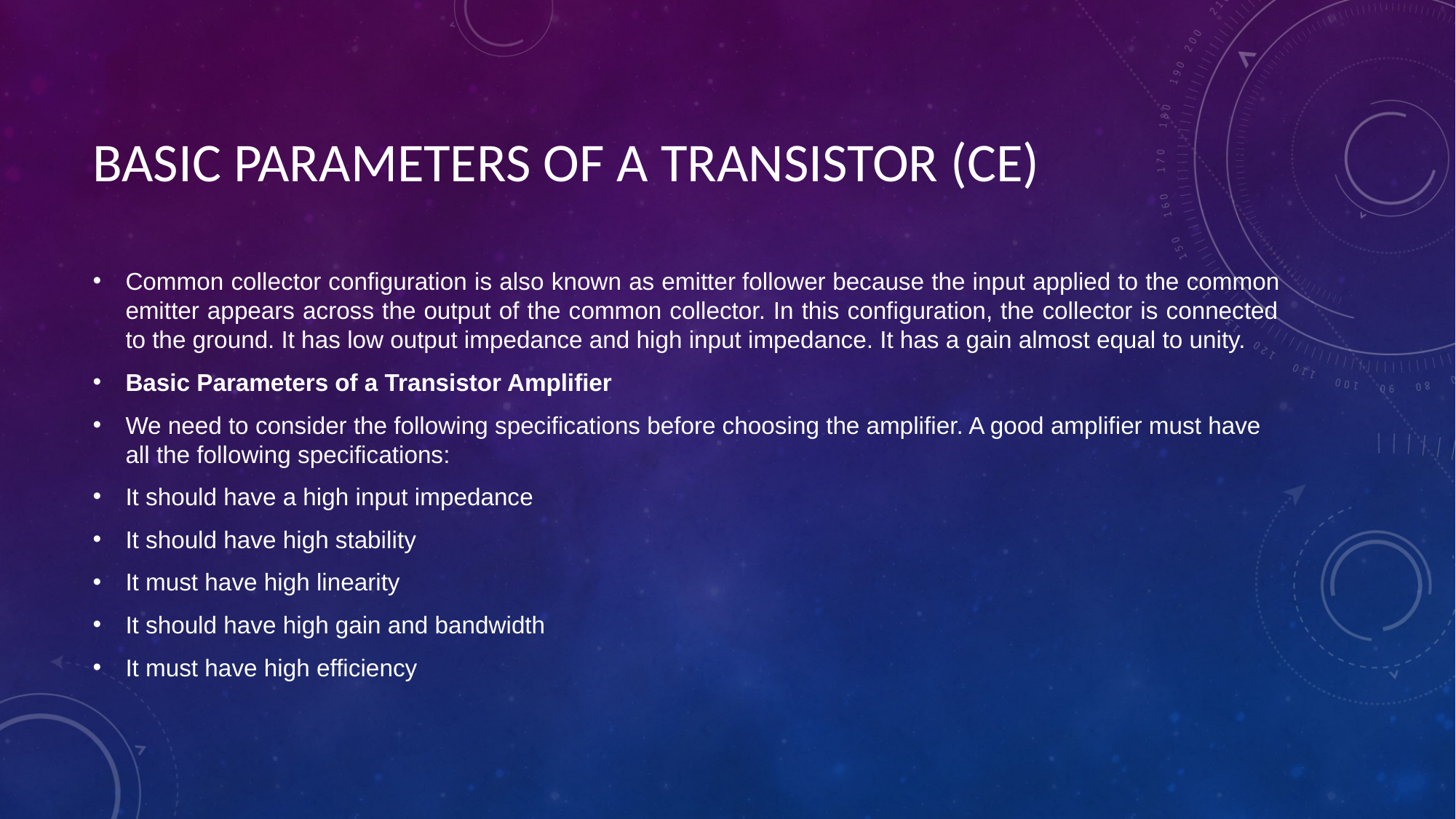

# BASIC PARAMETERS OF A TRANSISTOR (CE)
Common collector configuration is also known as emitter follower because the input applied to the common emitter appears across the output of the common collector. In this configuration, the collector is connected to the ground. It has low output impedance and high input impedance. It has a gain almost equal to unity.
Basic Parameters of a Transistor Amplifier
We need to consider the following specifications before choosing the amplifier. A good amplifier must have all the following specifications:
It should have a high input impedance
It should have high stability
It must have high linearity
It should have high gain and bandwidth
It must have high efficiency